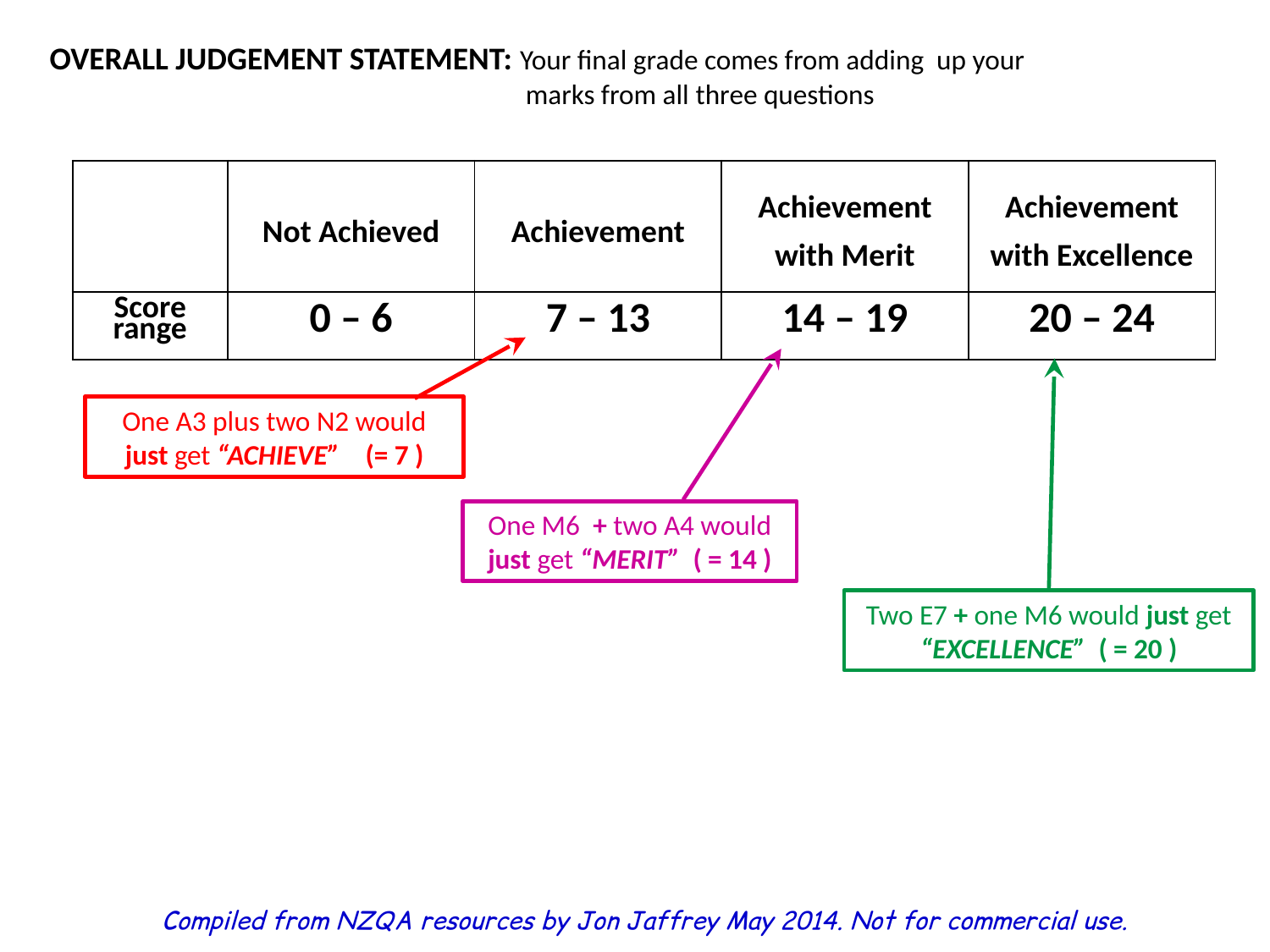

OVERALL JUDGEMENT STATEMENT: Your final grade comes from adding  up your 			               marks from all three questions
|  | Not Achieved | Achievement | Achievement with Merit | Achievement with Excellence |
| --- | --- | --- | --- | --- |
| Score range | 0 – 6 | 7 – 13 | 14 – 19 | 20 – 24 |
One A3 plus two N2 would just get “ACHIEVE”    (= 7 )
One M6  + two A4 would just get “MERIT”  ( = 14 )
Two E7 + one M6 would just get “EXCELLENCE”  ( = 20 )
Compiled from NZQA resources by Jon Jaffrey May 2014. Not for commercial use.